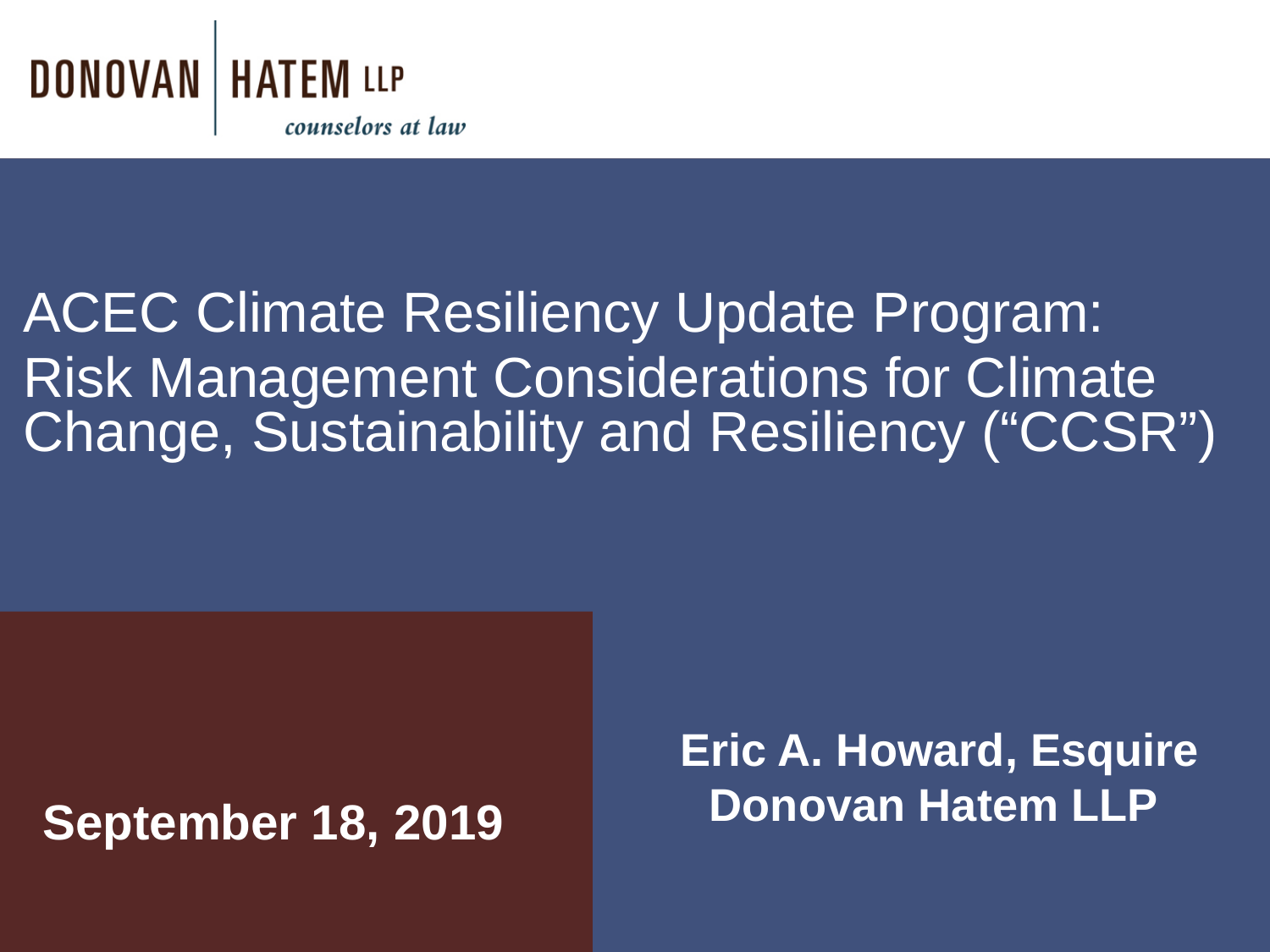

ACEC Climate Resiliency Update Program:
Risk Management Considerations for Climate Change, Sustainability and Resiliency (“CCSR”)

Eric A. Howard, Esquire
Donovan Hatem LLP
September 18, 2019